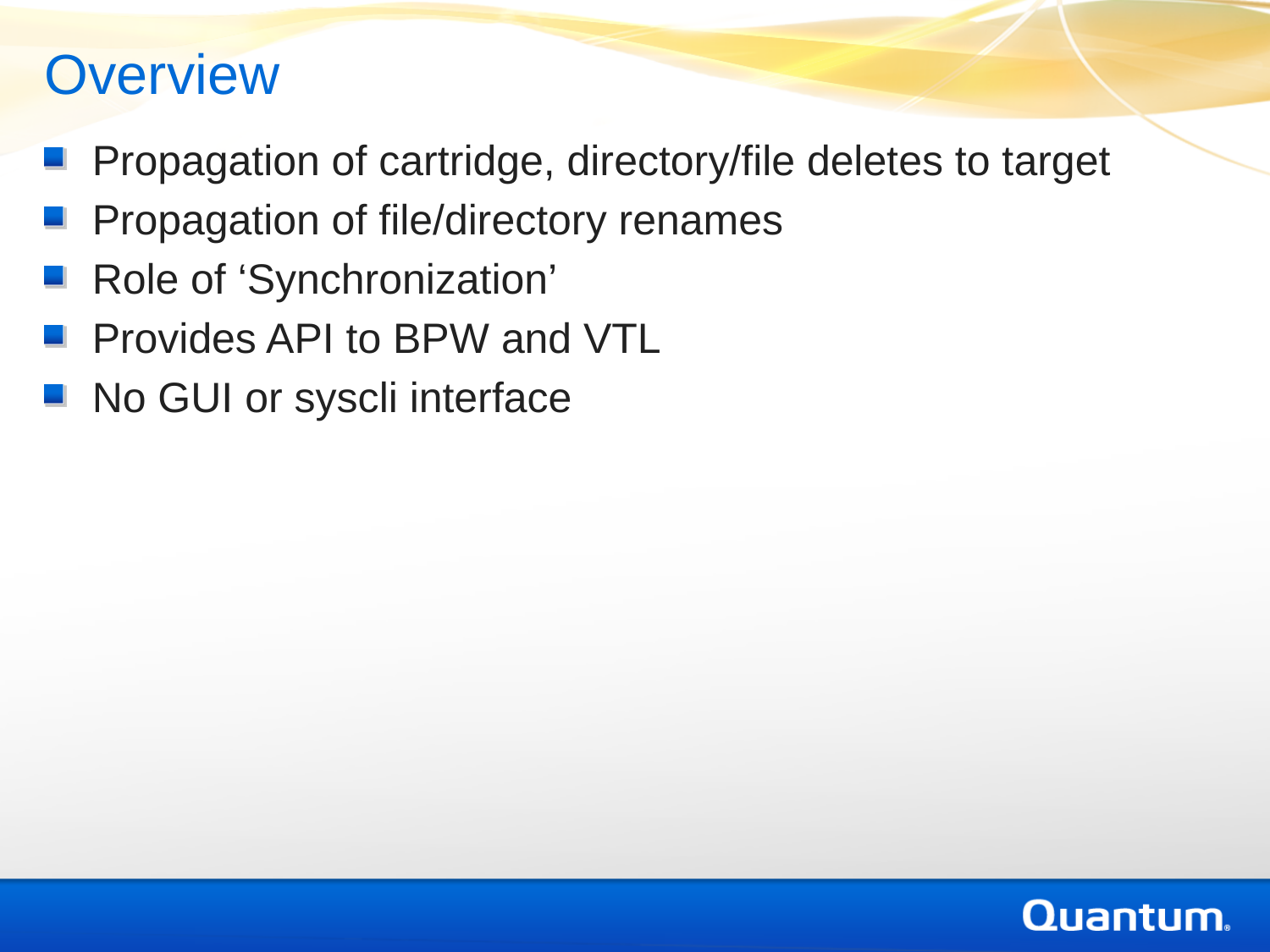

Overview
Propagation of cartridge, directory/file deletes to target
Propagation of file/directory renames
Role of ‘Synchronization’
Provides API to BPW and VTL
No GUI or syscli interface